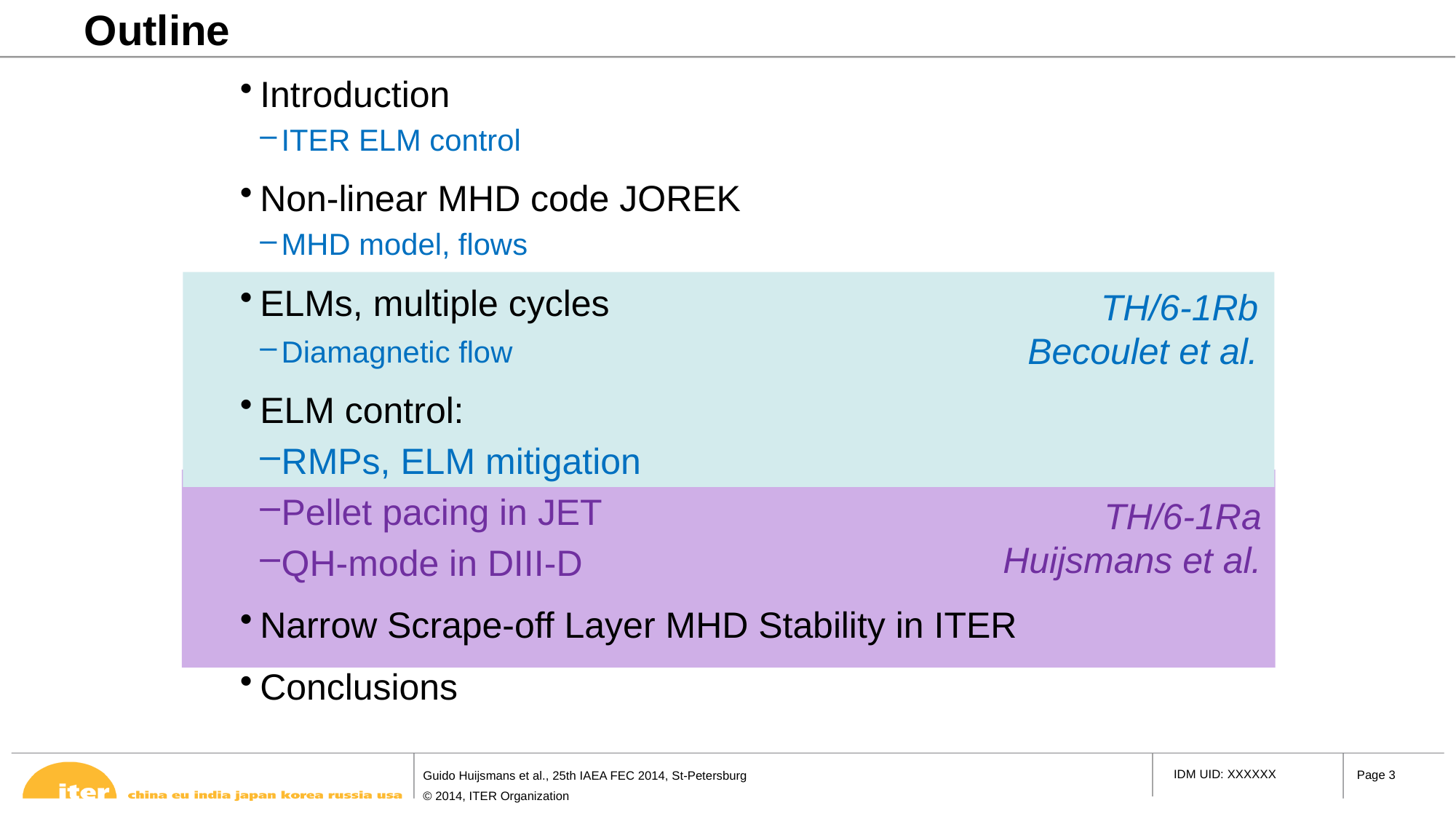

# Outline
Introduction
ITER ELM control
Non-linear MHD code JOREK
MHD model, flows
ELMs, multiple cycles
Diamagnetic flow
ELM control:
RMPs, ELM mitigation
Pellet pacing in JET
QH-mode in DIII-D
Narrow Scrape-off Layer MHD Stability in ITER
Conclusions

TH/6-1Rb
Becoulet et al.

TH/6-1Ra
Huijsmans et al.